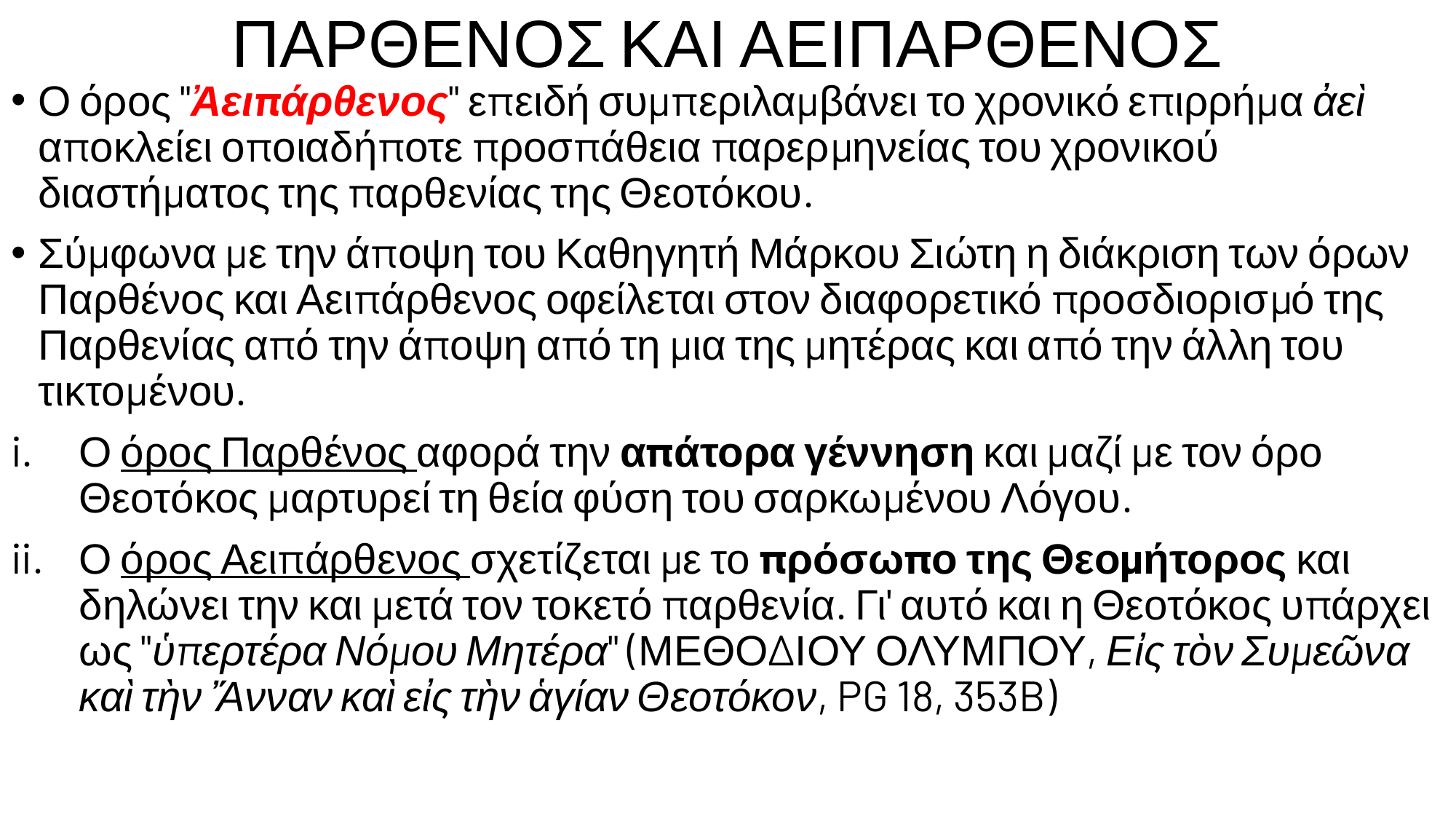

# ΠΑΡΘΕΝΟΣ ΚΑΙ ΑΕΙΠΑΡΘΕΝΟΣ
Ο όρος "Ἀειπάρθενος" επειδή συμπεριλαμβάνει το χρονικό επιρρήμα ἀεὶ αποκλείει οποιαδήποτε προσπάθεια παρερμηνείας του χρονικού διαστήματος της παρθενίας της Θεοτόκου.
Σύμφωνα με την άποψη του Καθηγητή Μάρκου Σιώτη η διάκριση των όρων Παρθένος και Αειπάρθενος οφείλεται στον διαφορετικό προσδιορισμό της Παρθενίας από την άποψη από τη μια της μητέρας και από την άλλη του τικτομένου.
Ο όρος Παρθένος αφορά την απάτορα γέννηση και μαζί με τον όρο Θεοτόκος μαρτυρεί τη θεία φύση του σαρκωμένου Λόγου.
Ο όρος Αειπάρθενος σχετίζεται με το πρόσωπο της Θεομήτορος και δηλώνει την και μετά τον τοκετό παρθενία. Γι' αυτό και η Θεοτόκος υπάρχει ως "ὑπερτέρα Νόμου Μητέρα" (ΜΕΘΟΔΙΟΥ ΟΛΥΜΠΟΥ, Εἰς τὸν Συμεῶνα καὶ τὴν Ἄνναν καὶ εἰς τὴν ἁγίαν Θεοτόκον, PG 18, 353B)